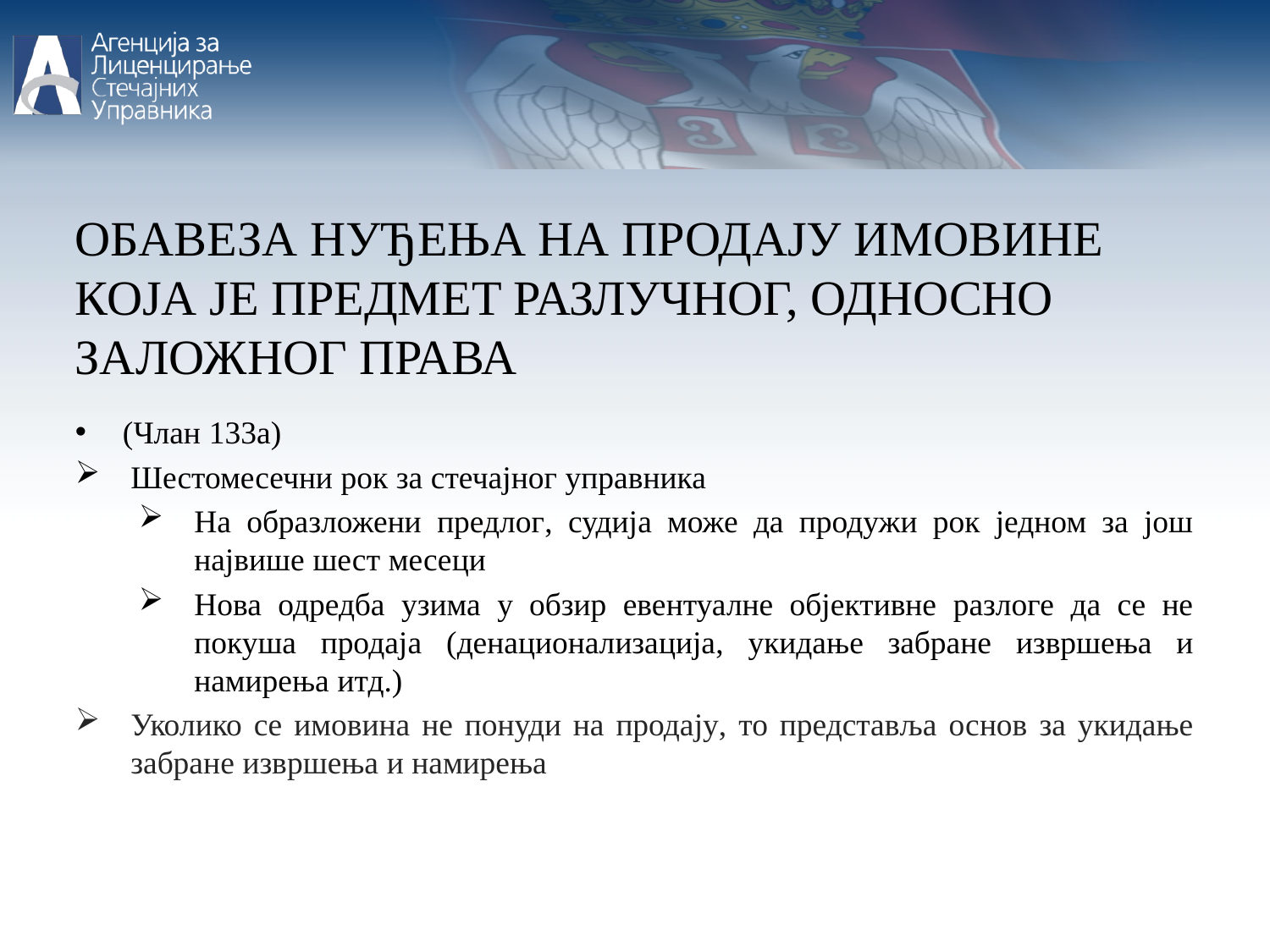

ОБАВЕЗА НУЂЕЊА НА ПРОДАЈУ ИМОВИНЕ КОЈА ЈЕ ПРЕДМЕТ РАЗЛУЧНОГ, ОДНОСНО ЗАЛОЖНОГ ПРАВА

(Члан 133а)
Шестомесечни рок за стечајног управника
На образложени предлог, судија може да продужи рок једном за још највише шест месеци
Нова одредба узима у обзир евентуалне објективне разлоге да се не покуша продаја (денационализација, укидање забране извршења и намирења итд.)
Уколико се имовина не понуди на продају, то представља основ за укидање забране извршења и намирења